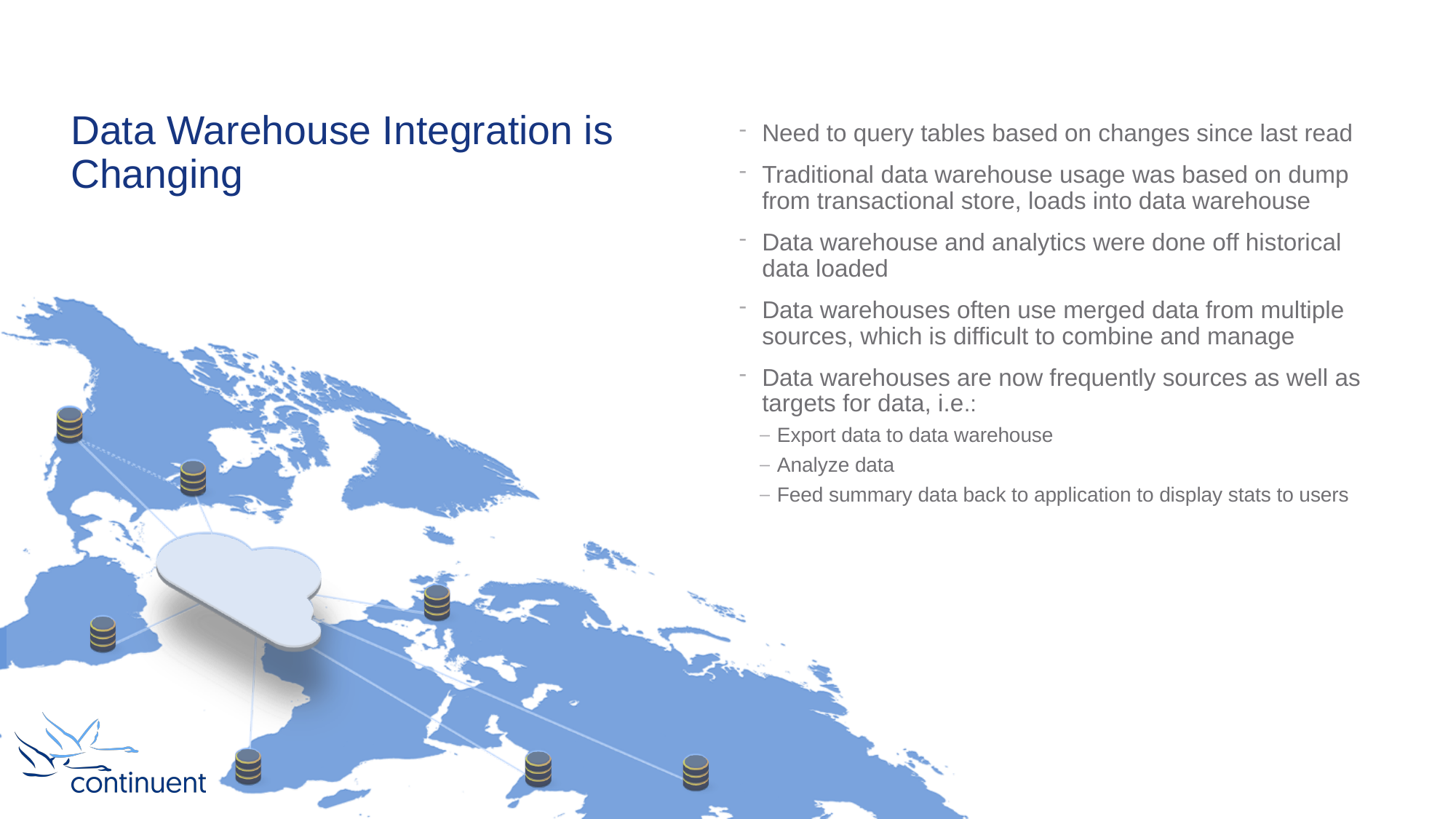

# Data Warehouse Integration is Changing

Need to query tables based on changes since last read
Traditional data warehouse usage was based on dump from transactional store, loads into data warehouse
Data warehouse and analytics were done off historical data loaded
Data warehouses often use merged data from multiple sources, which is difficult to combine and manage
Data warehouses are now frequently sources as well as targets for data, i.e.:
Export data to data warehouse
Analyze data
Feed summary data back to application to display stats to users